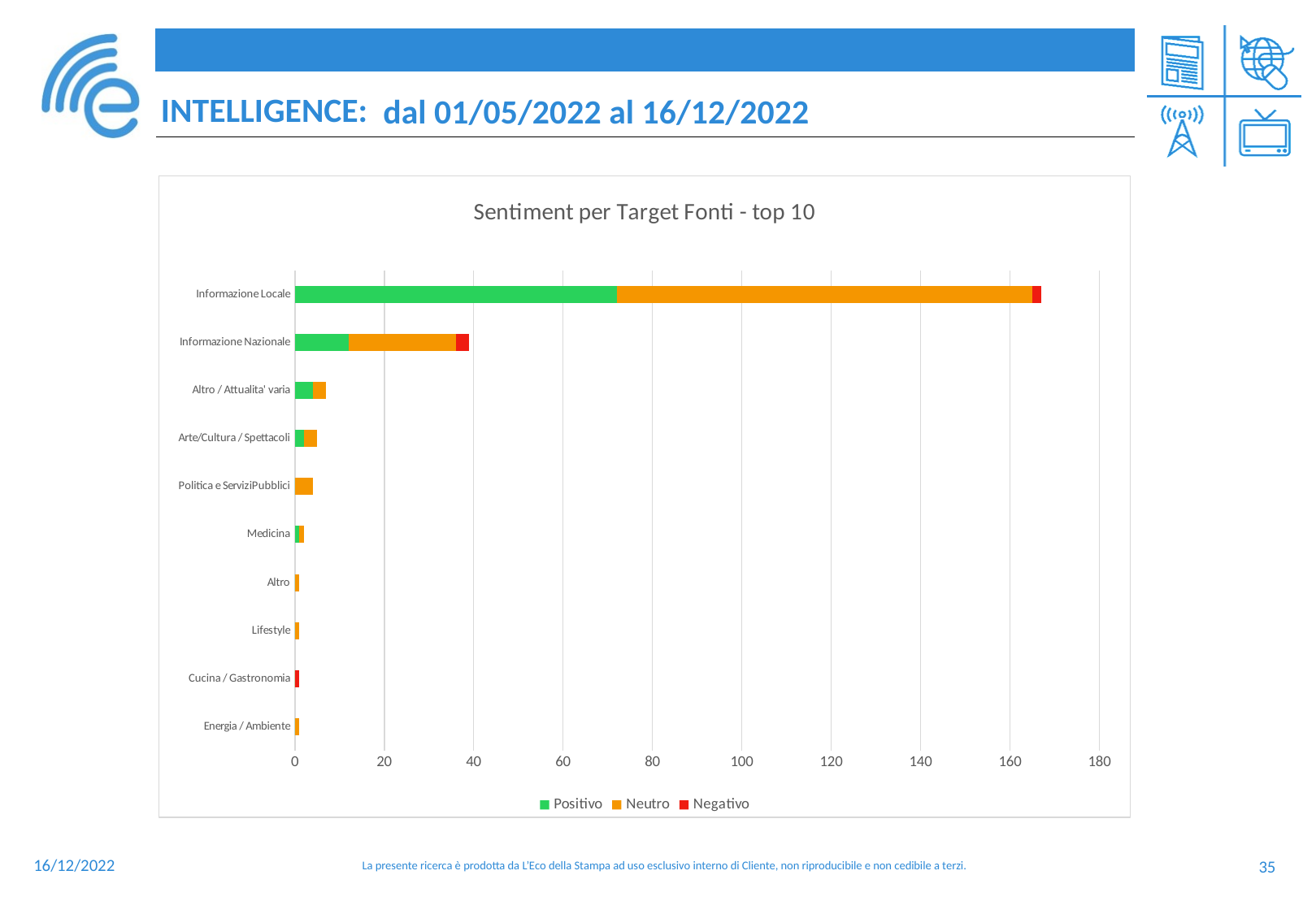

### Chart: Sentiment per Target Fonti - top 10

| Category | Positivo | Neutro | Negativo |
|---|---|---|---|
| Energia / Ambiente | 0.0 | 1.0 | 0.0 |
| Cucina / Gastronomia | 0.0 | 0.0 | 1.0 |
| Lifestyle | 0.0 | 1.0 | 0.0 |
| Altro | 0.0 | 1.0 | 0.0 |
| Medicina | 1.0 | 1.0 | 0.0 |
| Politica e ServiziPubblici | 0.0 | 4.0 | 0.0 |
| Arte/Cultura / Spettacoli | 2.0 | 3.0 | 0.0 |
| Altro / Attualita' varia | 4.0 | 3.0 | 0.0 |
| Informazione Nazionale | 12.0 | 24.0 | 3.0 |
| Informazione Locale | 72.0 | 93.0 | 2.0 |